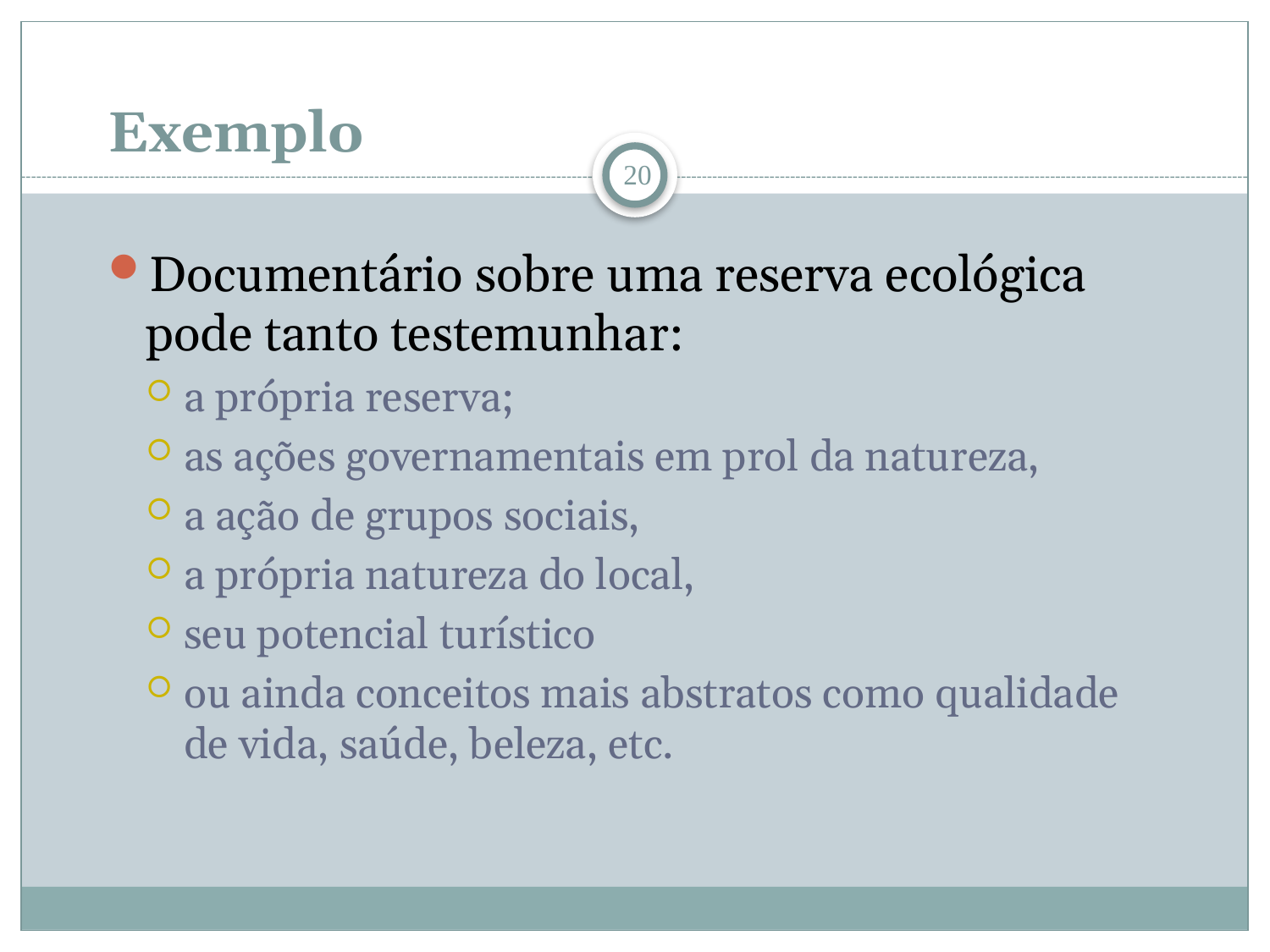

# Exemplo
20
Documentário sobre uma reserva ecológica pode tanto testemunhar:
a própria reserva;
as ações governamentais em prol da natureza,
a ação de grupos sociais,
a própria natureza do local,
seu potencial turístico
ou ainda conceitos mais abstratos como qualidade de vida, saúde, beleza, etc.